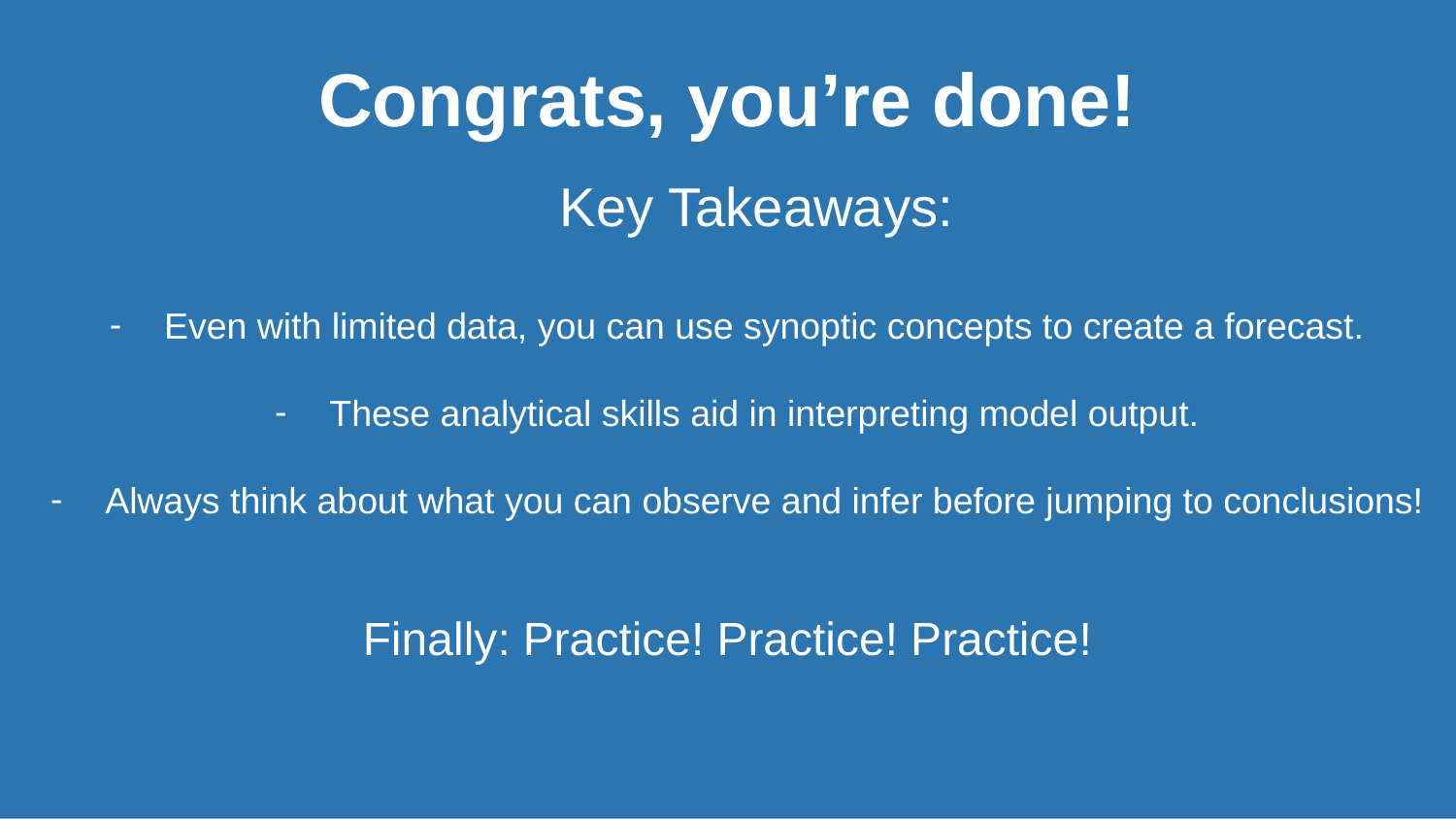

Congrats, you’re done!
Key Takeaways:

Even with limited data, you can use synoptic concepts to create a forecast.

These analytical skills aid in interpreting model output.

Always think about what you can observe and infer before jumping to conclusions!

Finally: Practice! Practice! Practice!